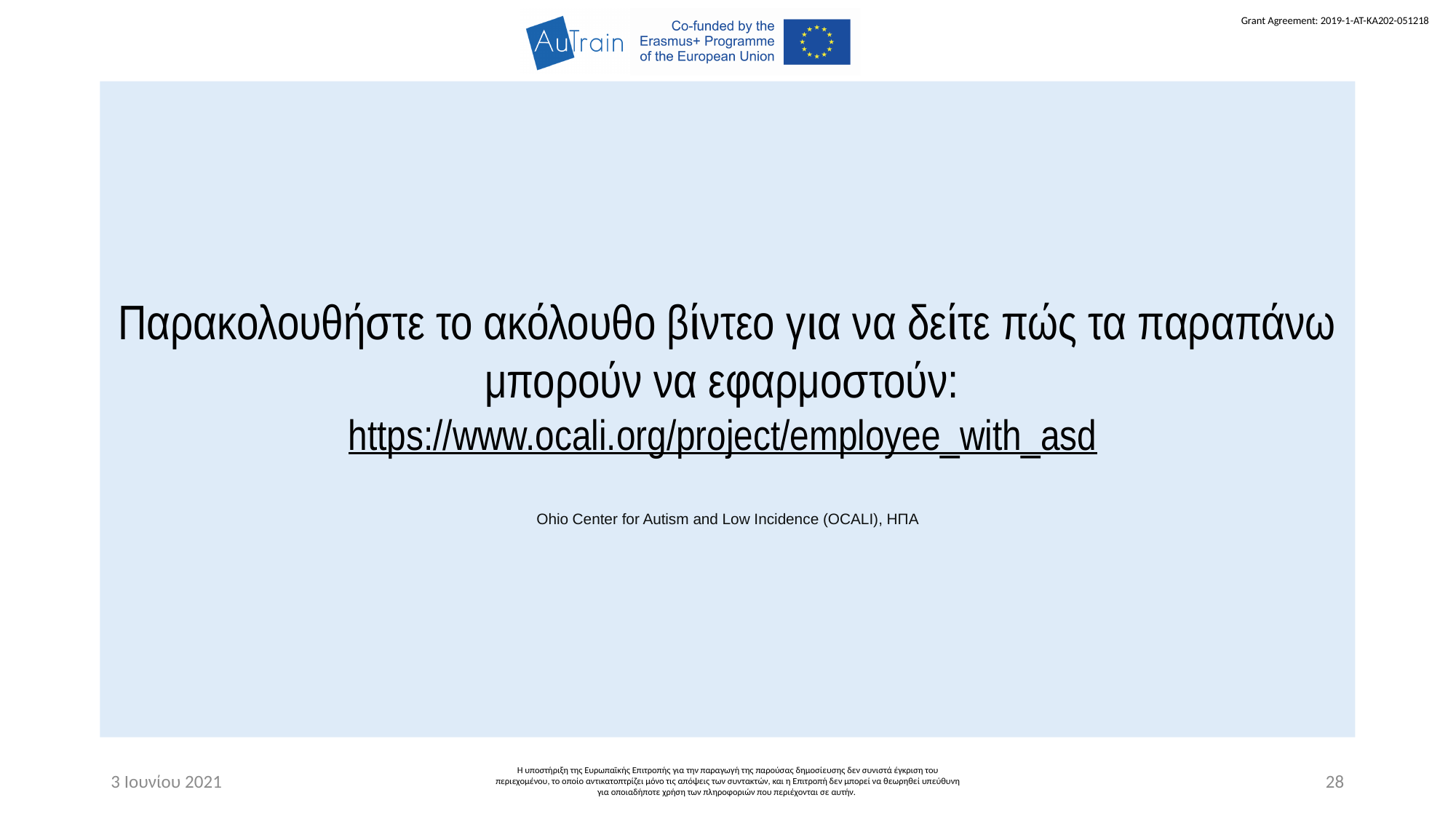

Παρακολουθήστε το ακόλουθο βίντεο για να δείτε πώς τα παραπάνω μπορούν να εφαρμοστούν:
https://www.ocali.org/project/employee_with_asd

Ohio Center for Autism and Low Incidence (OCALI), ΗΠΑ

3 Ιουνίου 2021
Η υποστήριξη της Ευρωπαϊκής Επιτροπής για την παραγωγή της παρούσας δημοσίευσης δεν συνιστά έγκριση του περιεχομένου, το οποίο αντικατοπτρίζει μόνο τις απόψεις των συντακτών, και η Επιτροπή δεν μπορεί να θεωρηθεί υπεύθυνη για οποιαδήποτε χρήση των πληροφοριών που περιέχονται σε αυτήν.
28